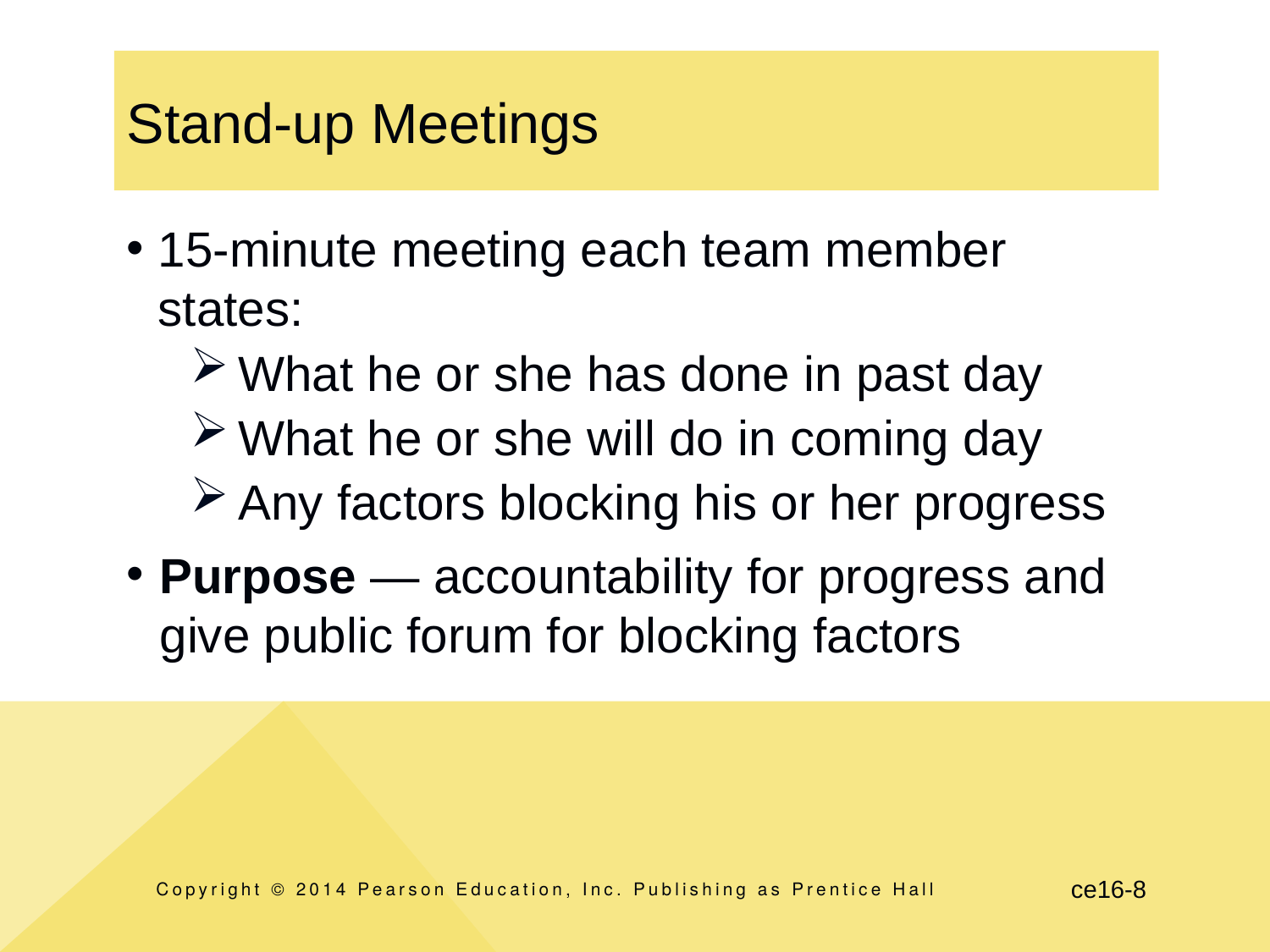

# Stand-up Meetings
15-minute meeting each team member states:
What he or she has done in past day
What he or she will do in coming day
Any factors blocking his or her progress
Purpose — accountability for progress and give public forum for blocking factors
Copyright © 2014 Pearson Education, Inc. Publishing as Prentice Hall